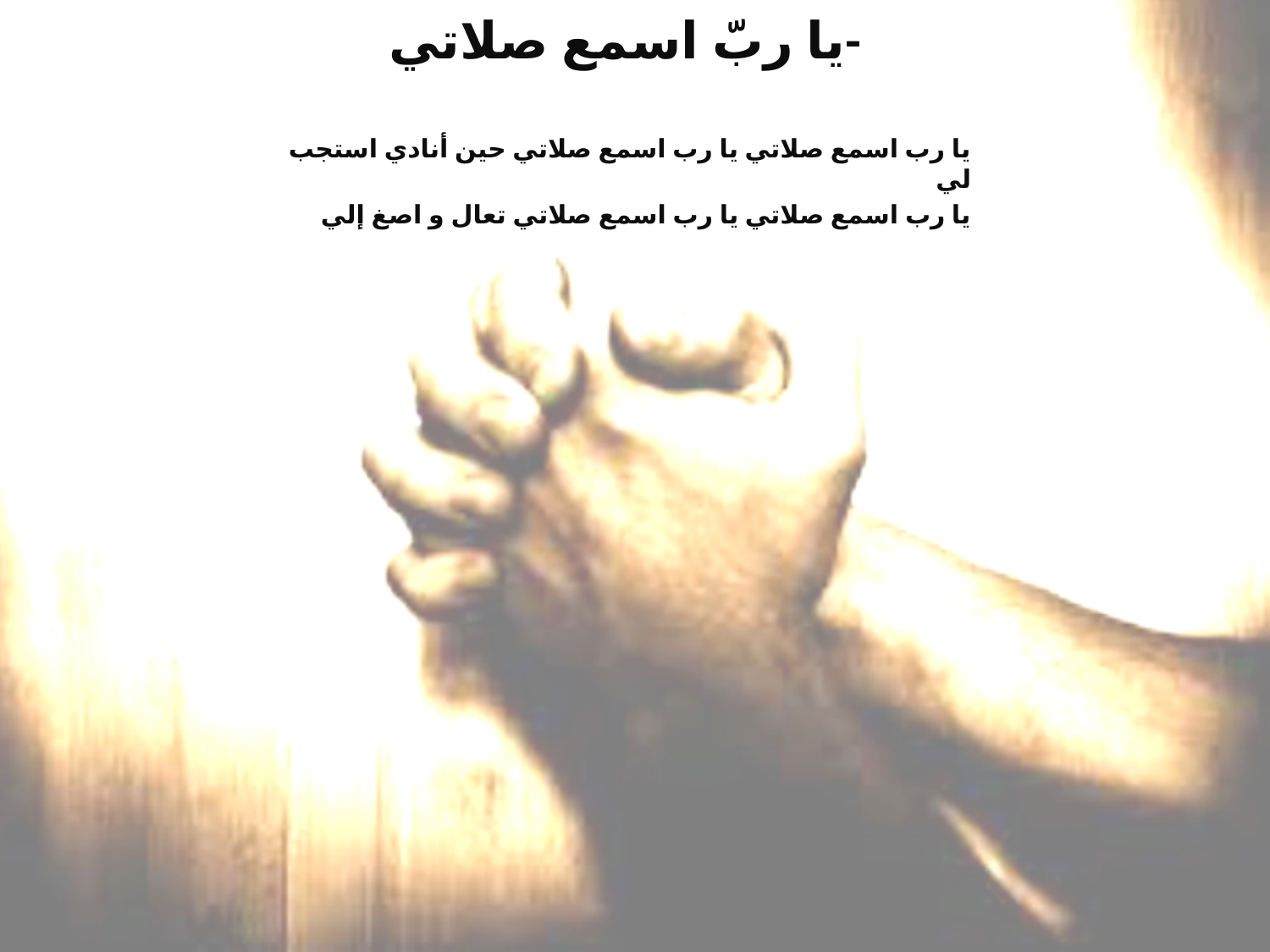

# يا ربّ اسمع صلاتي-
يا رب اسمع صلاتي يا رب اسمع صلاتي حين أنادي استجب لي
يا رب اسمع صلاتي يا رب اسمع صلاتي تعال و اصغ إلي